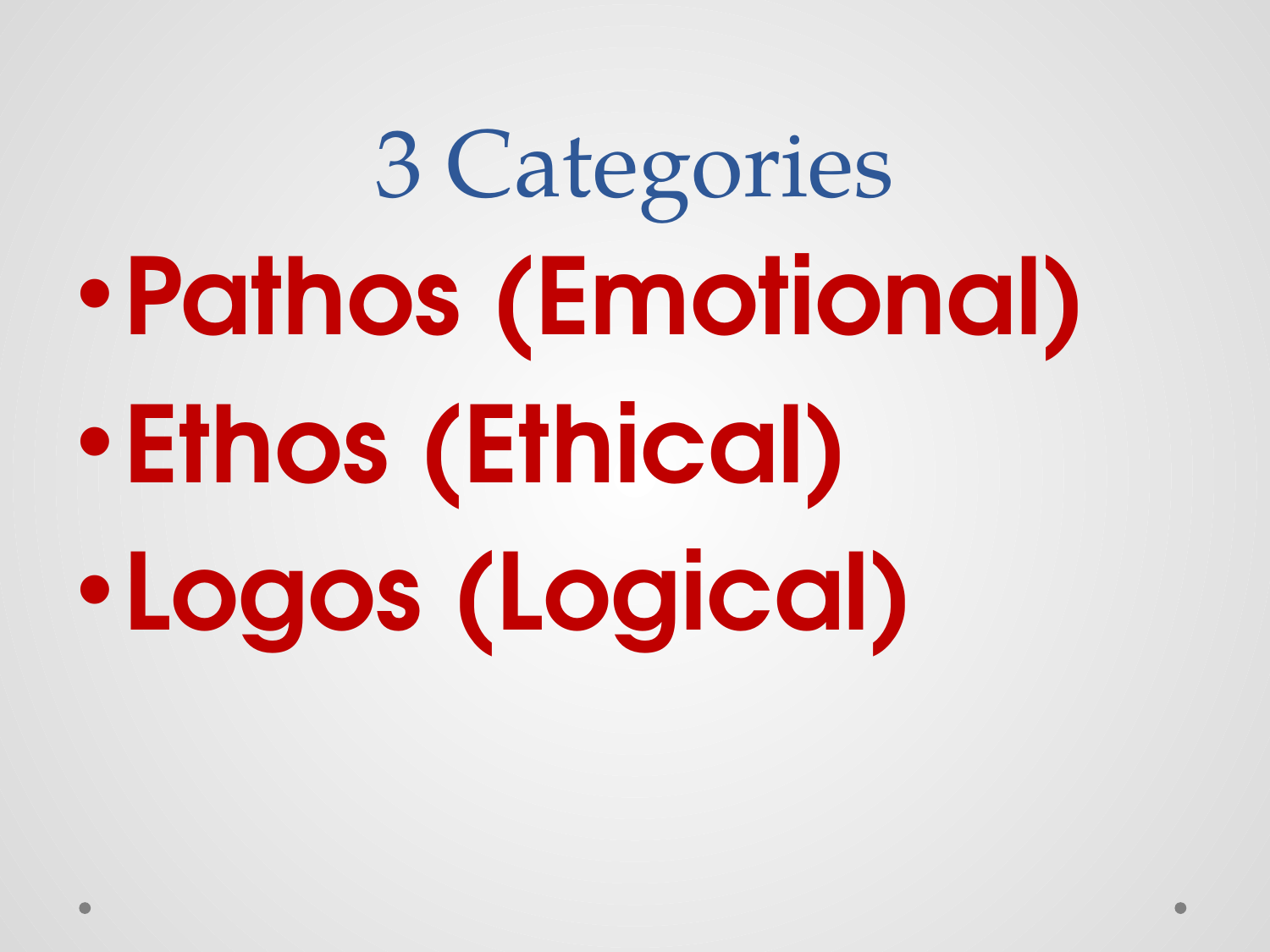

# 3 Categories
Pathos (Emotional)
Ethos (Ethical)
Logos (Logical)